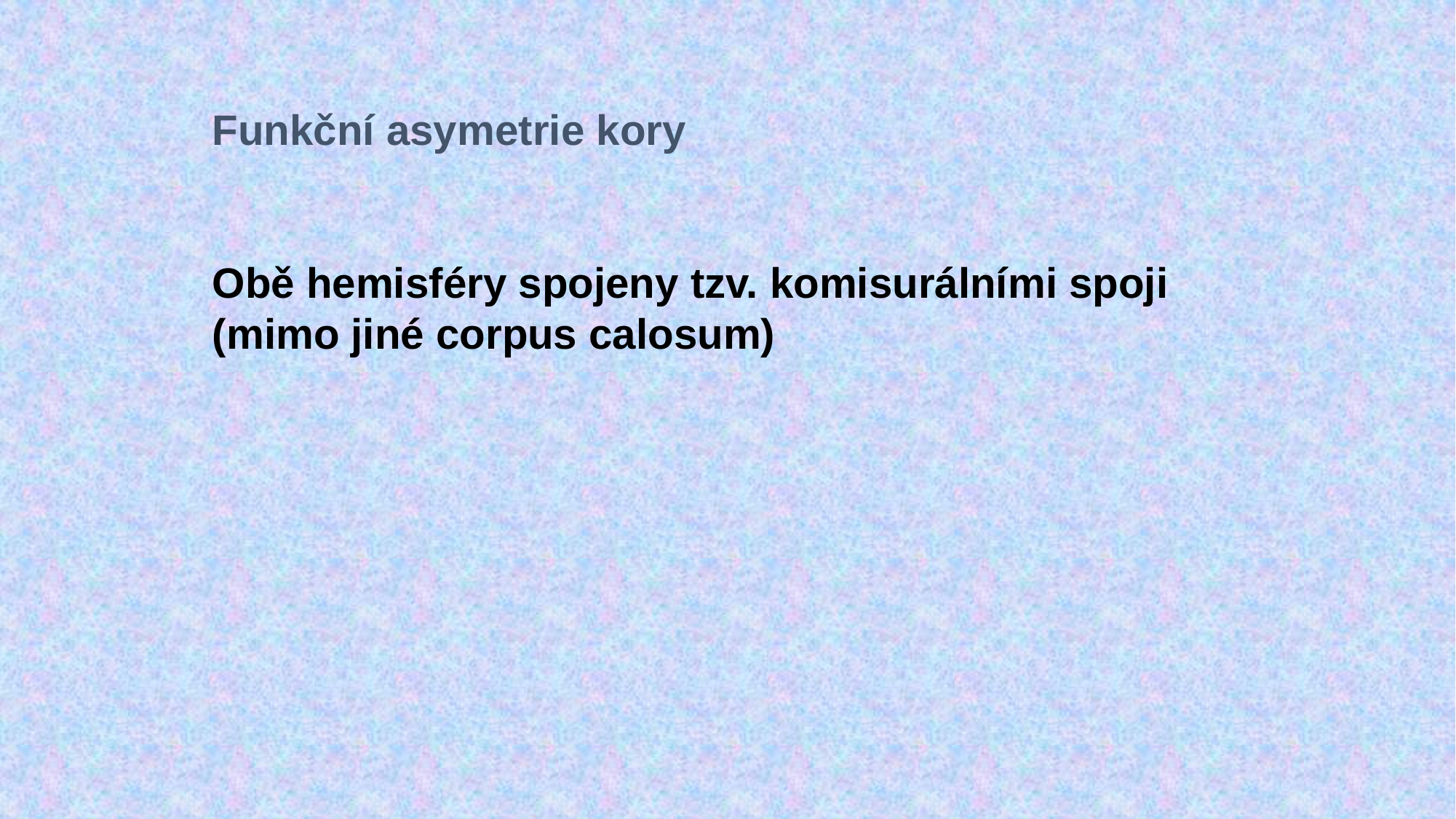

Funkční asymetrie kory

Obě hemisféry spojeny tzv. komisurálními spoji
(mimo jiné corpus calosum)